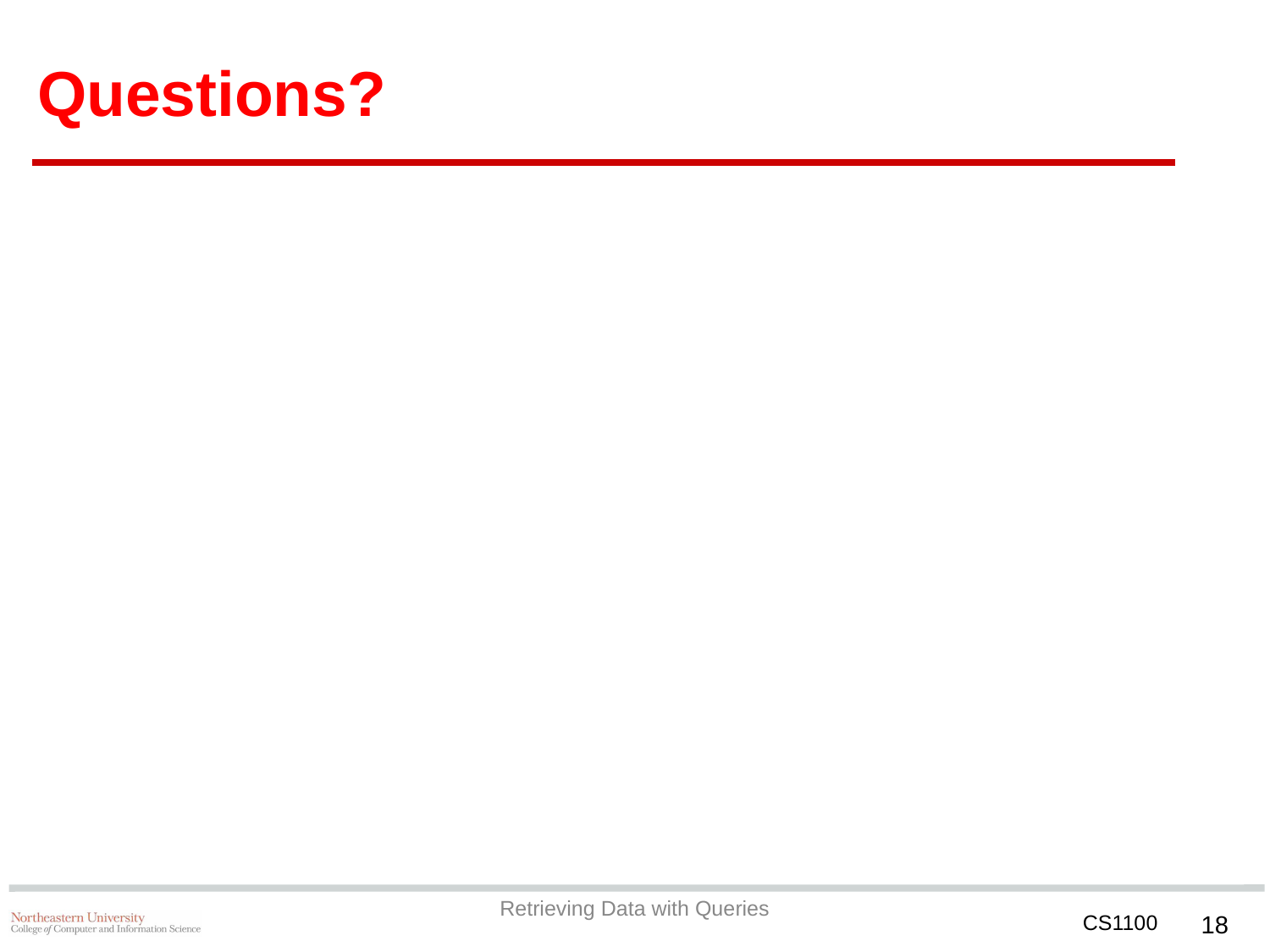

# Questions?
Retrieving Data with Queries
18